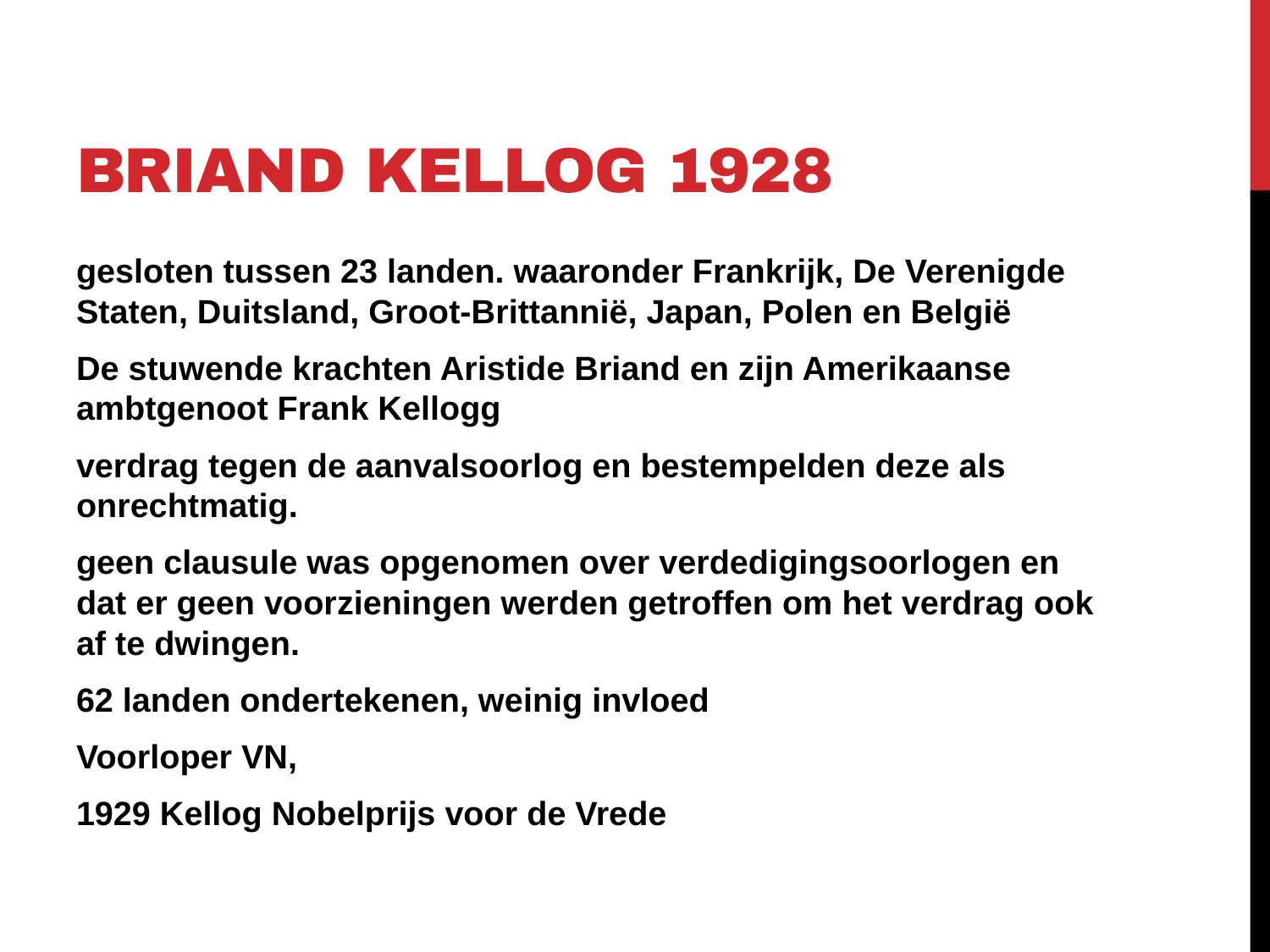

# Briand Kellog 1928
gesloten tussen 23 landen. waaronder Frankrijk, De Verenigde Staten, Duitsland, Groot-Brittannië, Japan, Polen en België
De stuwende krachten Aristide Briand en zijn Amerikaanse ambtgenoot Frank Kellogg
verdrag tegen de aanvalsoorlog en bestempelden deze als onrechtmatig.
geen clausule was opgenomen over verdedigingsoorlogen en dat er geen voorzieningen werden getroffen om het verdrag ook af te dwingen.
62 landen ondertekenen, weinig invloed
Voorloper VN,
1929 Kellog Nobelprijs voor de Vrede